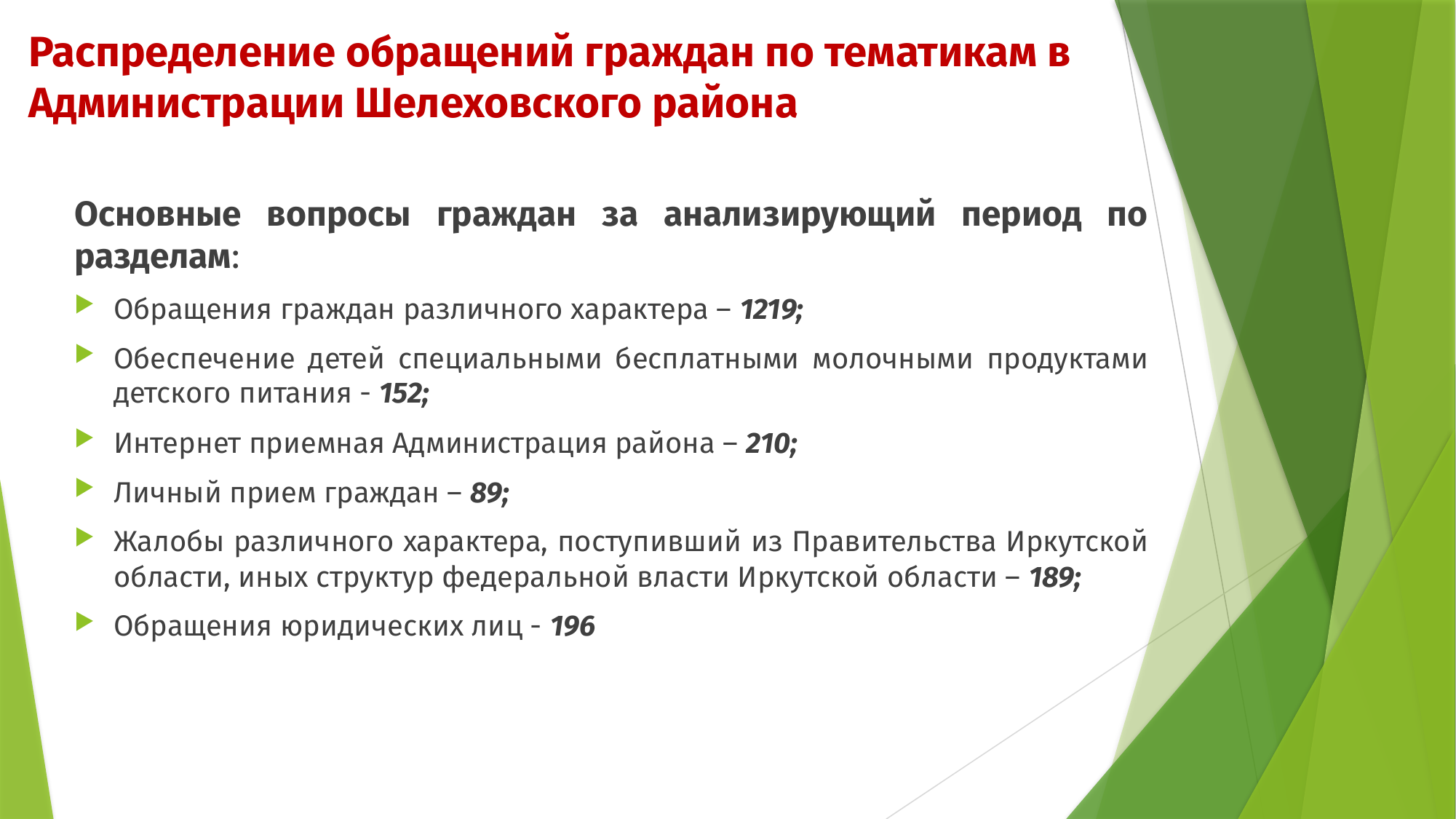

# Распределение обращений граждан по тематикам в Администрации Шелеховского района
Основные вопросы граждан за анализирующий период по разделам:
Обращения граждан различного характера – 1219;
Обеспечение детей специальными бесплатными молочными продуктами детского питания - 152;
Интернет приемная Администрация района – 210;
Личный прием граждан – 89;
Жалобы различного характера, поступивший из Правительства Иркутской области, иных структур федеральной власти Иркутской области – 189;
Обращения юридических лиц - 196